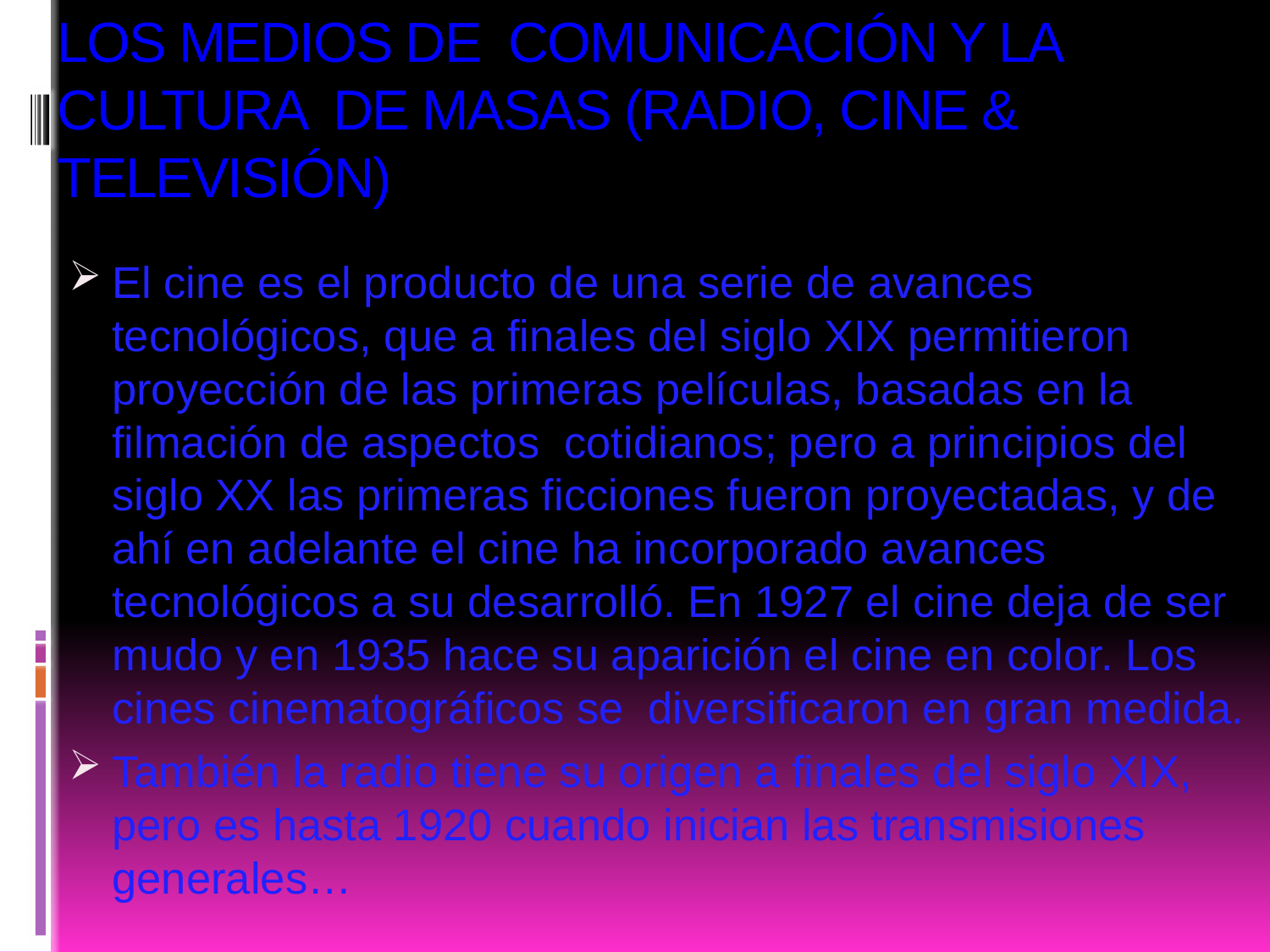

# LOS MEDIOS DE  COMUNICACIÓN Y LA CULTURA  DE MASAS (RADIO, CINE & TELEVISIÓN)
El cine es el producto de una serie de avances tecnológicos, que a finales del siglo XIX permitieron proyección de las primeras películas, basadas en la filmación de aspectos  cotidianos; pero a principios del siglo XX las primeras ficciones fueron proyectadas, y de ahí en adelante el cine ha incorporado avances tecnológicos a su desarrolló. En 1927 el cine deja de ser mudo y en 1935 hace su aparición el cine en color. Los cines cinematográficos se  diversificaron en gran medida.
También la radio tiene su origen a finales del siglo XIX, pero es hasta 1920 cuando inician las transmisiones generales…